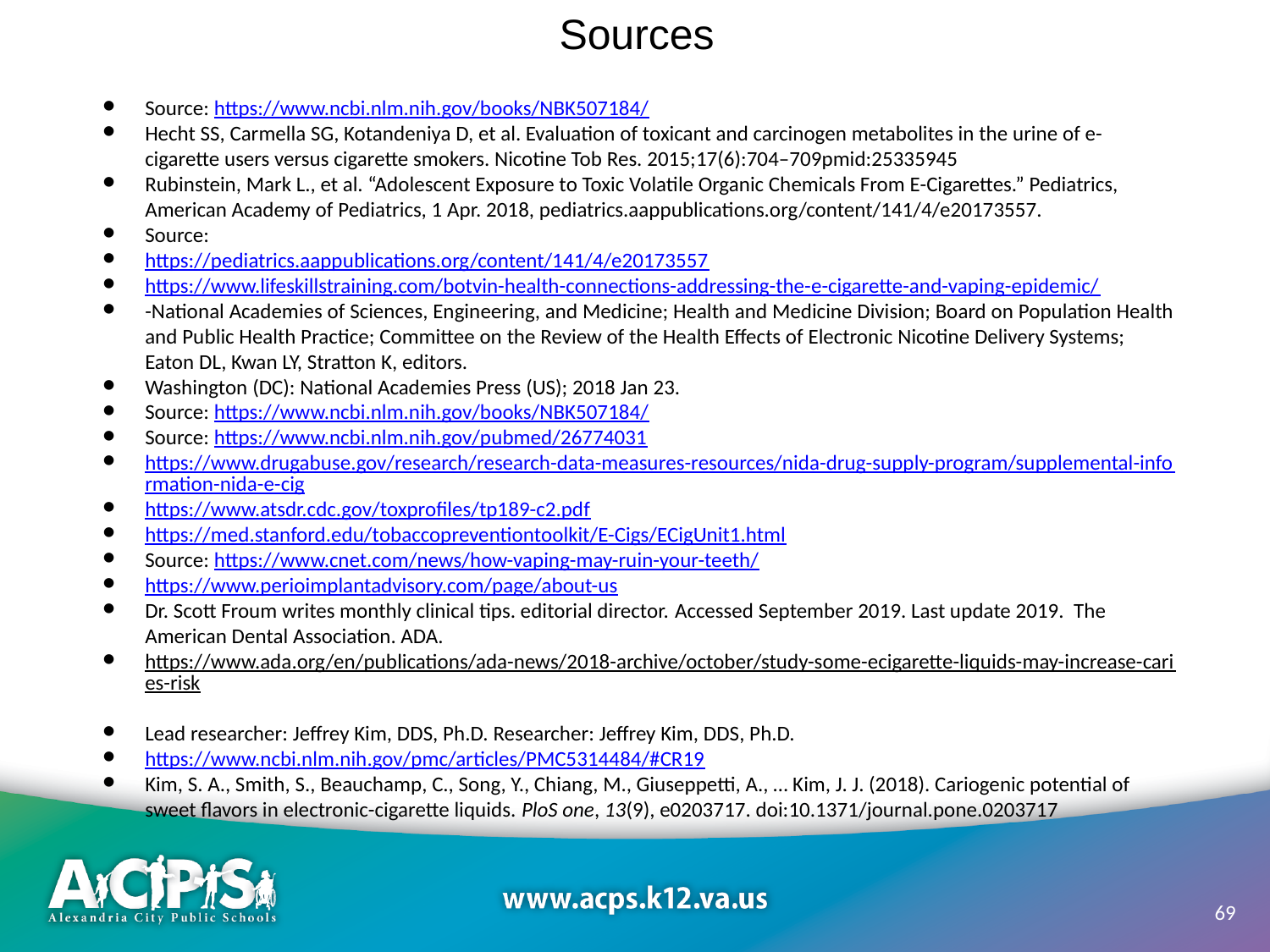

Sources
Source: https://www.ncbi.nlm.nih.gov/books/NBK507184/
Hecht SS, Carmella SG, Kotandeniya D, et al. Evaluation of toxicant and carcinogen metabolites in the urine of e-cigarette users versus cigarette smokers. Nicotine Tob Res. 2015;17(6):704–709pmid:25335945
Rubinstein, Mark L., et al. “Adolescent Exposure to Toxic Volatile Organic Chemicals From E-Cigarettes.” Pediatrics, American Academy of Pediatrics, 1 Apr. 2018, pediatrics.aappublications.org/content/141/4/e20173557.
Source:
https://pediatrics.aappublications.org/content/141/4/e20173557
https://www.lifeskillstraining.com/botvin-health-connections-addressing-the-e-cigarette-and-vaping-epidemic/
-National Academies of Sciences, Engineering, and Medicine; Health and Medicine Division; Board on Population Health and Public Health Practice; Committee on the Review of the Health Effects of Electronic Nicotine Delivery Systems; Eaton DL, Kwan LY, Stratton K, editors.
Washington (DC): National Academies Press (US); 2018 Jan 23.
Source: https://www.ncbi.nlm.nih.gov/books/NBK507184/
Source: https://www.ncbi.nlm.nih.gov/pubmed/26774031
https://www.drugabuse.gov/research/research-data-measures-resources/nida-drug-supply-program/supplemental-information-nida-e-cig
https://www.atsdr.cdc.gov/toxprofiles/tp189-c2.pdf
https://med.stanford.edu/tobaccopreventiontoolkit/E-Cigs/ECigUnit1.html
Source: https://www.cnet.com/news/how-vaping-may-ruin-your-teeth/
https://www.perioimplantadvisory.com/page/about-us
Dr. Scott Froum writes monthly clinical tips. editorial director. Accessed September 2019. Last update 2019.  The American Dental Association. ADA.
https://www.ada.org/en/publications/ada-news/2018-archive/october/study-some-ecigarette-liquids-may-increase-caries-risk
Lead researcher: Jeffrey Kim, DDS, Ph.D. Researcher: Jeffrey Kim, DDS, Ph.D.
https://www.ncbi.nlm.nih.gov/pmc/articles/PMC5314484/#CR19
Kim, S. A., Smith, S., Beauchamp, C., Song, Y., Chiang, M., Giuseppetti, A., … Kim, J. J. (2018). Cariogenic potential of sweet flavors in electronic-cigarette liquids. PloS one, 13(9), e0203717. doi:10.1371/journal.pone.0203717